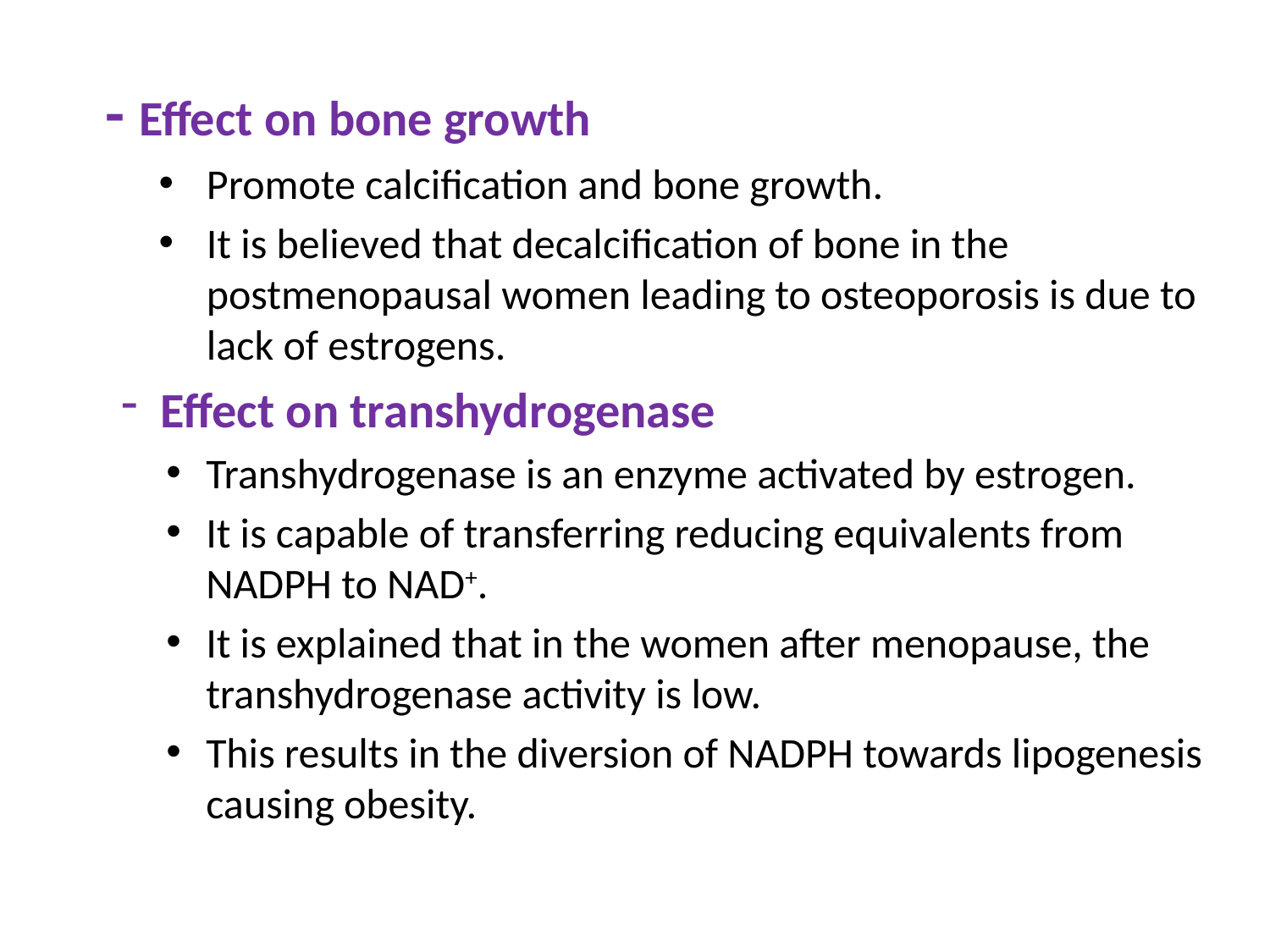

- Effect on bone growth
Promote calcification and bone growth.
It is believed that decalcification of bone in the postmenopausal women leading to osteoporosis is due to lack of estrogens.
Effect on transhydrogenase
Transhydrogenase is an enzyme activated by estrogen.
It is capable of transferring reducing equivalents from NADPH to NAD+.
It is explained that in the women after menopause, the transhydrogenase activity is low.
This results in the diversion of NADPH towards lipogenesis causing obesity.